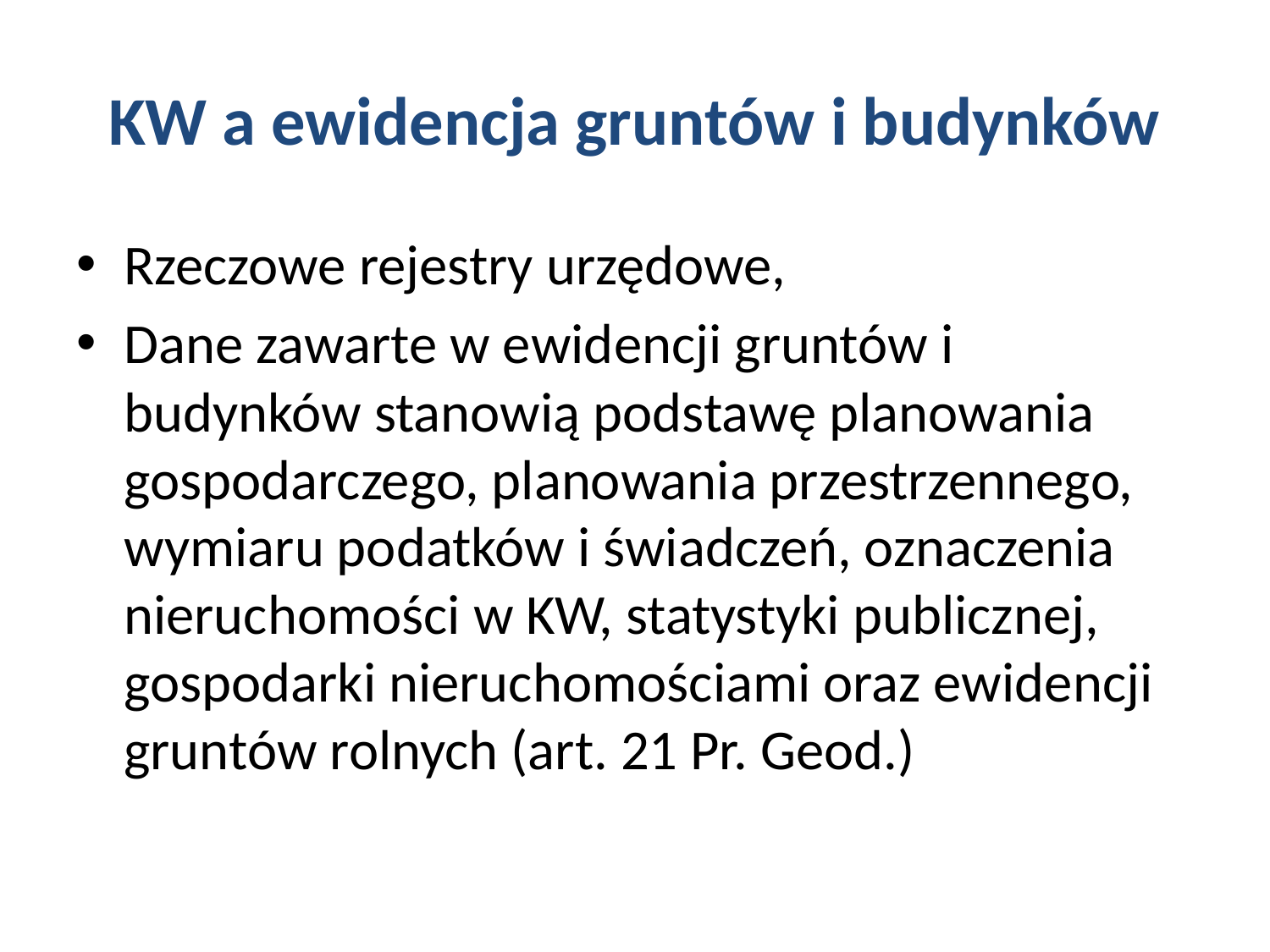

# KW a ewidencja gruntów i budynków
Rzeczowe rejestry urzędowe,
Dane zawarte w ewidencji gruntów i budynków stanowią podstawę planowania gospodarczego, planowania przestrzennego, wymiaru podatków i świadczeń, oznaczenia nieruchomości w KW, statystyki publicznej, gospodarki nieruchomościami oraz ewidencji gruntów rolnych (art. 21 Pr. Geod.)